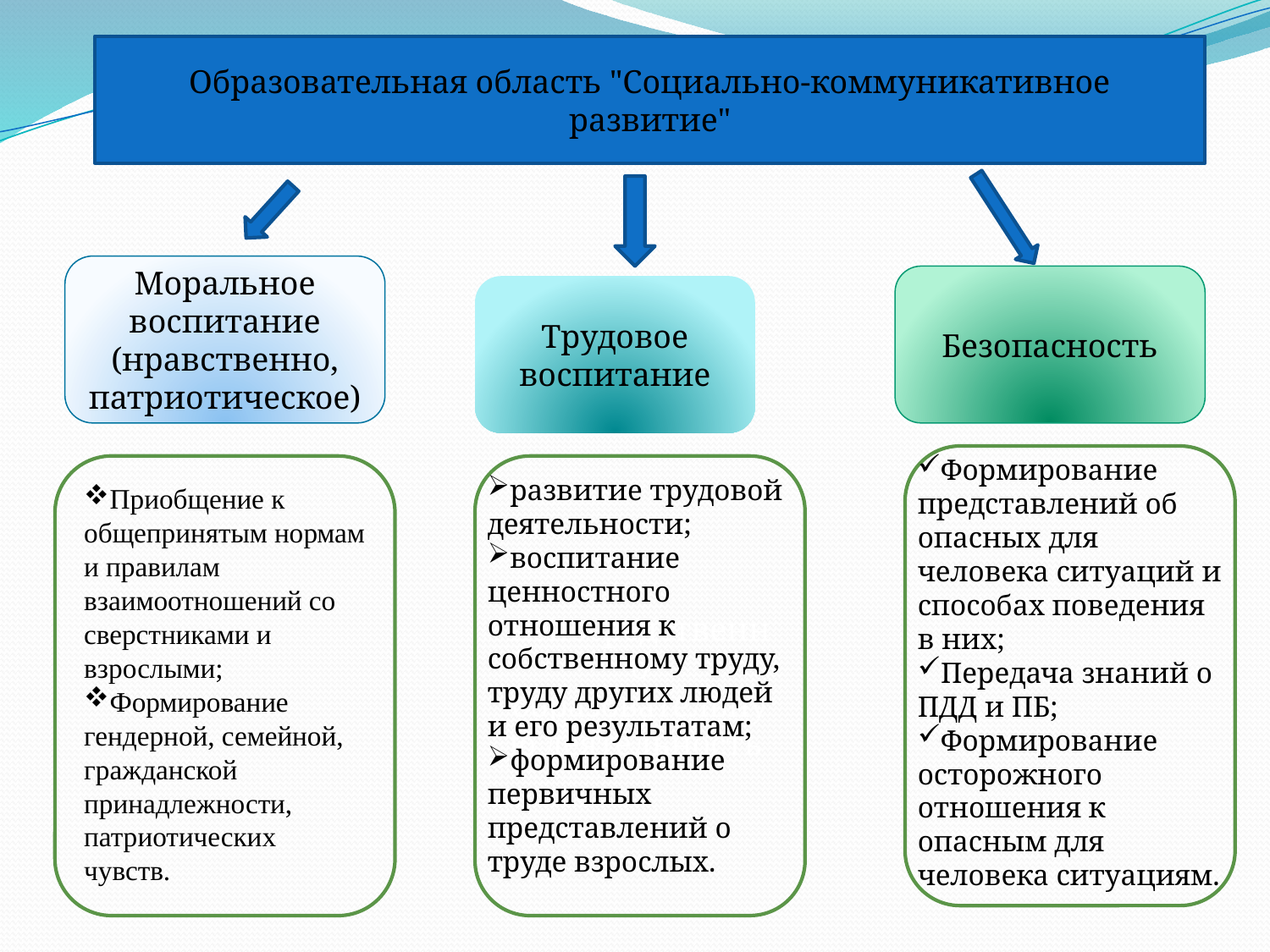

Образовательная область "Социально-коммуникативное развитие"

Моральное воспитание
(нравственно, патриотическое)
Безопасность
Трудовое воспитание

Формирование представлений об опасных для человека ситуаций и способах поведения в них;
Передача знаний о ПДД и ПБ;
Формирование осторожного отношения к опасным для человека ситуациям.

Приобщение к общепринятым нормам и правилам взаимоотношений со сверстниками и взрослыми;
Формирование гендерной, семейной, гражданской принадлежности, патриотических чувств.

непосредственно образовательную деятельность
развитие трудовой деятельности;
воспитание ценностного отношения к собственному труду, труду других людей и его результатам;
формирование первичных представлений о труде взрослых.